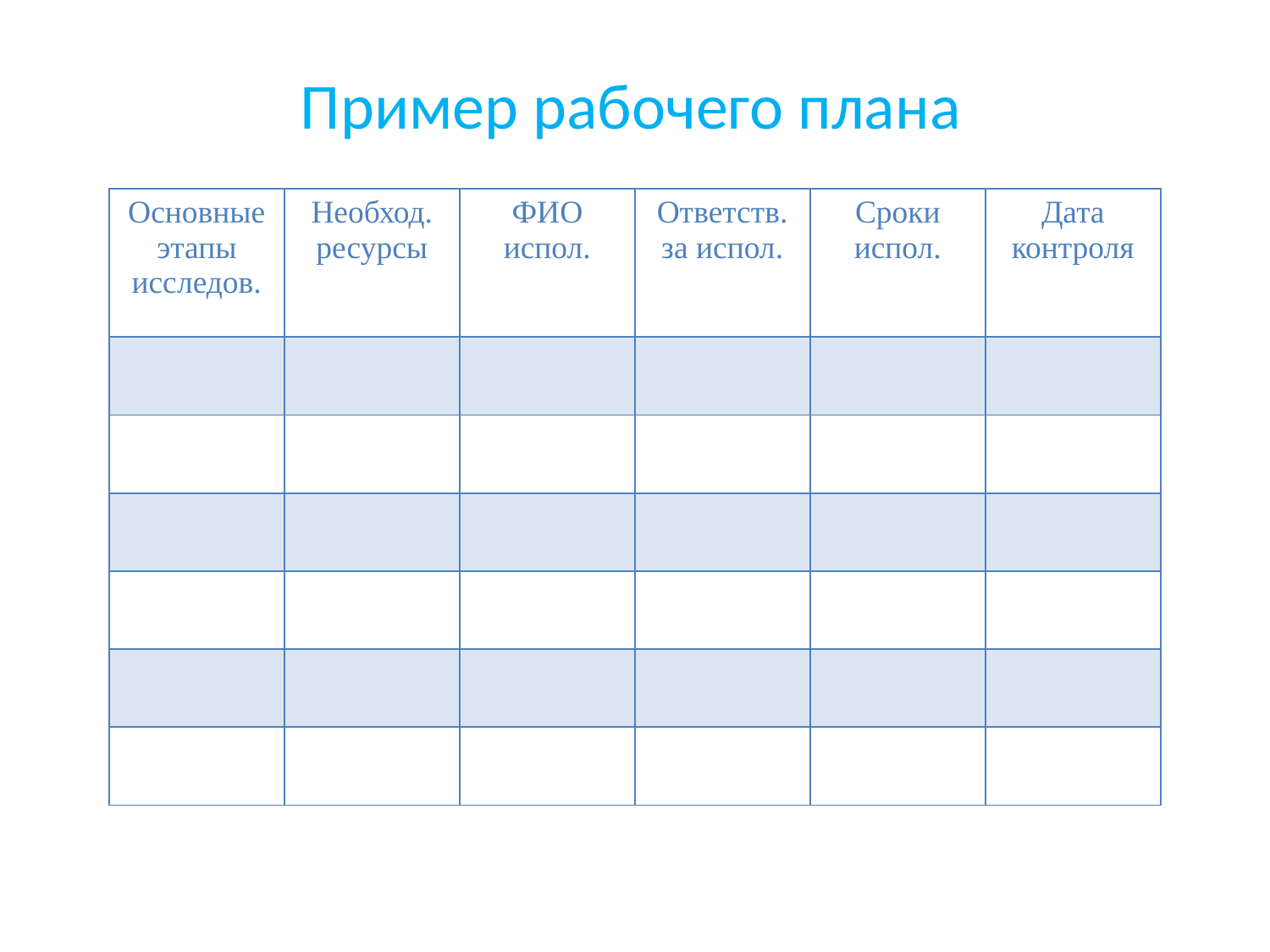

# Пример рабочего плана
| Основные этапы исследов. | Необход. ресурсы | ФИО испол. | Ответств. за испол. | Сроки испол. | Дата контроля |
| --- | --- | --- | --- | --- | --- |
|  |  |  |  |  |  |
|  |  |  |  |  |  |
|  |  |  |  |  |  |
|  |  |  |  |  |  |
|  |  |  |  |  |  |
|  |  |  |  |  |  |